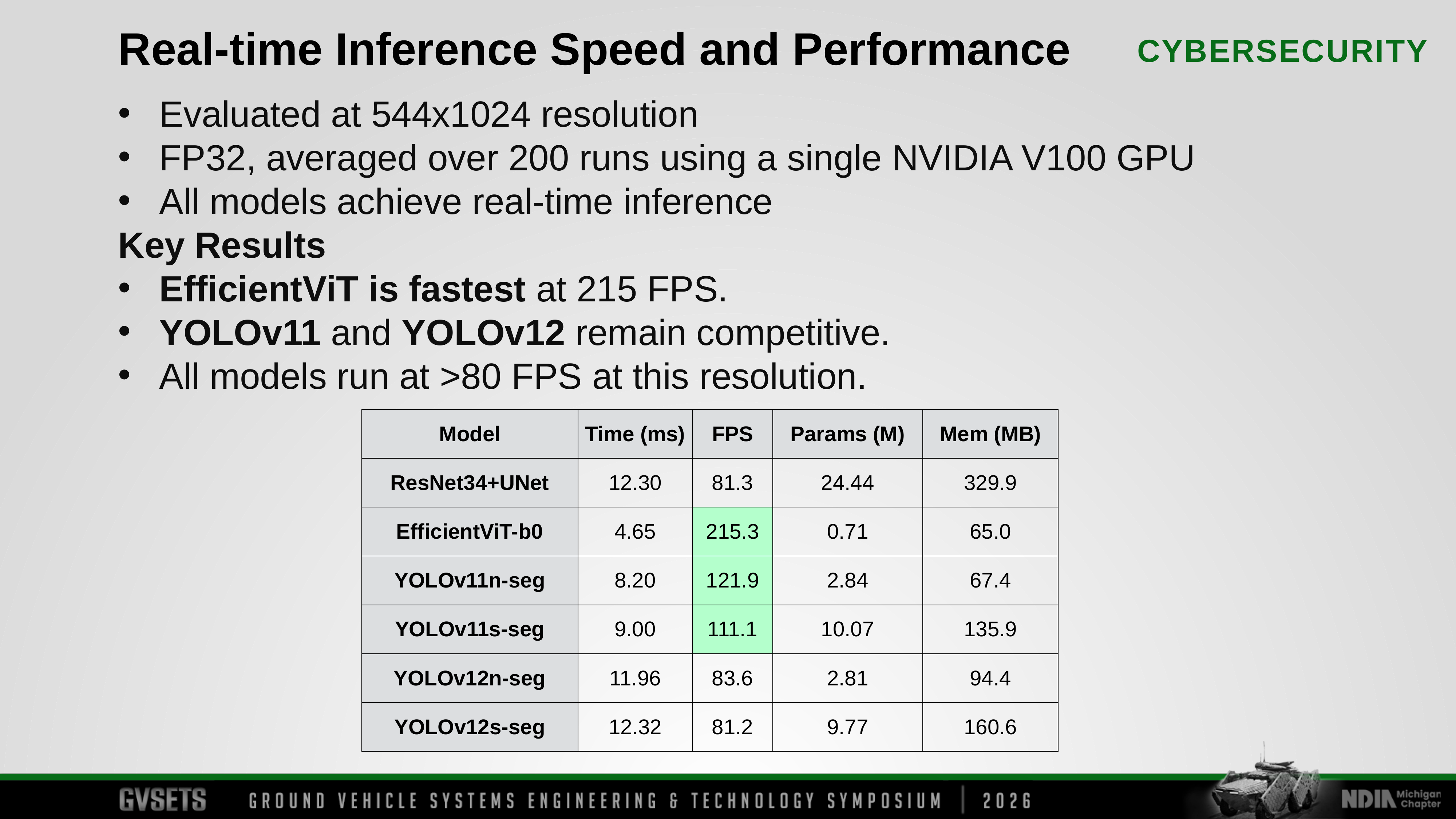

Real-time Inference Speed and Performance
Evaluated at 544x1024 resolution
FP32, averaged over 200 runs using a single NVIDIA V100 GPU
All models achieve real-time inference
Key Results
EfficientViT is fastest at 215 FPS.
YOLOv11 and YOLOv12 remain competitive.
All models run at >80 FPS at this resolution.

| Model | Time (ms) | FPS | Params (M) | Mem (MB) |
| --- | --- | --- | --- | --- |
| ResNet34+UNet | 12.30 | 81.3 | 24.44 | 329.9 |
| EfficientViT-b0 | 4.65 | 215.3 | 0.71 | 65.0 |
| YOLOv11n-seg | 8.20 | 121.9 | 2.84 | 67.4 |
| YOLOv11s-seg | 9.00 | 111.1 | 10.07 | 135.9 |
| YOLOv12n-seg | 11.96 | 83.6 | 2.81 | 94.4 |
| YOLOv12s-seg | 12.32 | 81.2 | 9.77 | 160.6 |